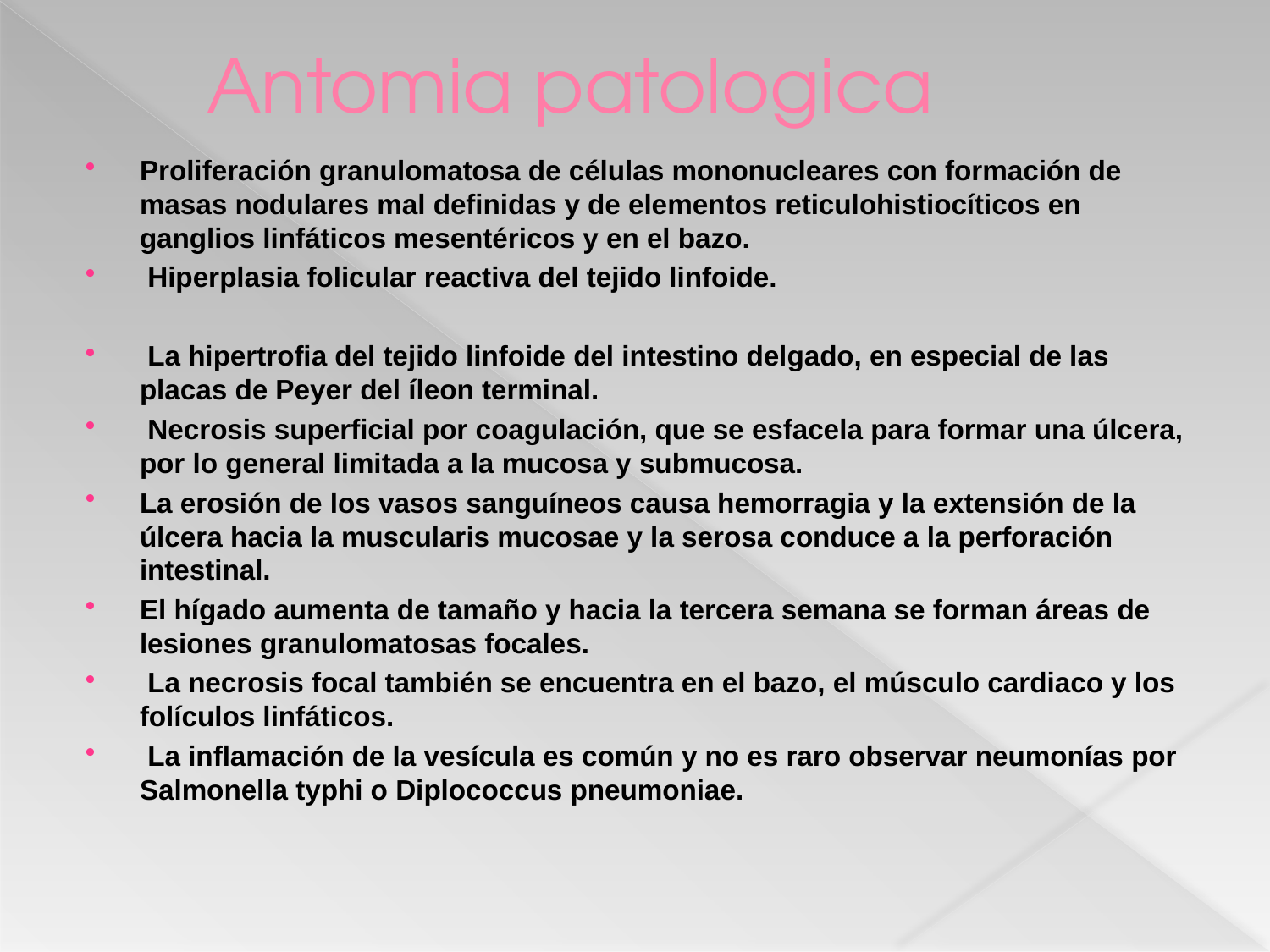

# Antomia patologica
Proliferación granulomatosa de células mononucleares con formación de masas nodulares mal definidas y de elementos reticulohistiocíticos en ganglios linfáticos mesentéricos y en el bazo.
 Hiperplasia folicular reactiva del tejido linfoide.

 La hipertrofia del tejido linfoide del intestino delgado, en especial de las placas de Peyer del íleon terminal.
 Necrosis superficial por coagulación, que se esfacela para formar una úlcera, por lo general limitada a la mucosa y submucosa.
La erosión de los vasos sanguíneos causa hemorragia y la extensión de la úlcera hacia la muscularis mucosae y la serosa conduce a la perforación intestinal.
El hígado aumenta de tamaño y hacia la tercera semana se forman áreas de lesiones granulomatosas focales.
 La necrosis focal también se encuentra en el bazo, el músculo cardiaco y los folículos linfáticos.
 La inflamación de la vesícula es común y no es raro observar neumonías por Salmonella typhi o Diplococcus pneumoniae.